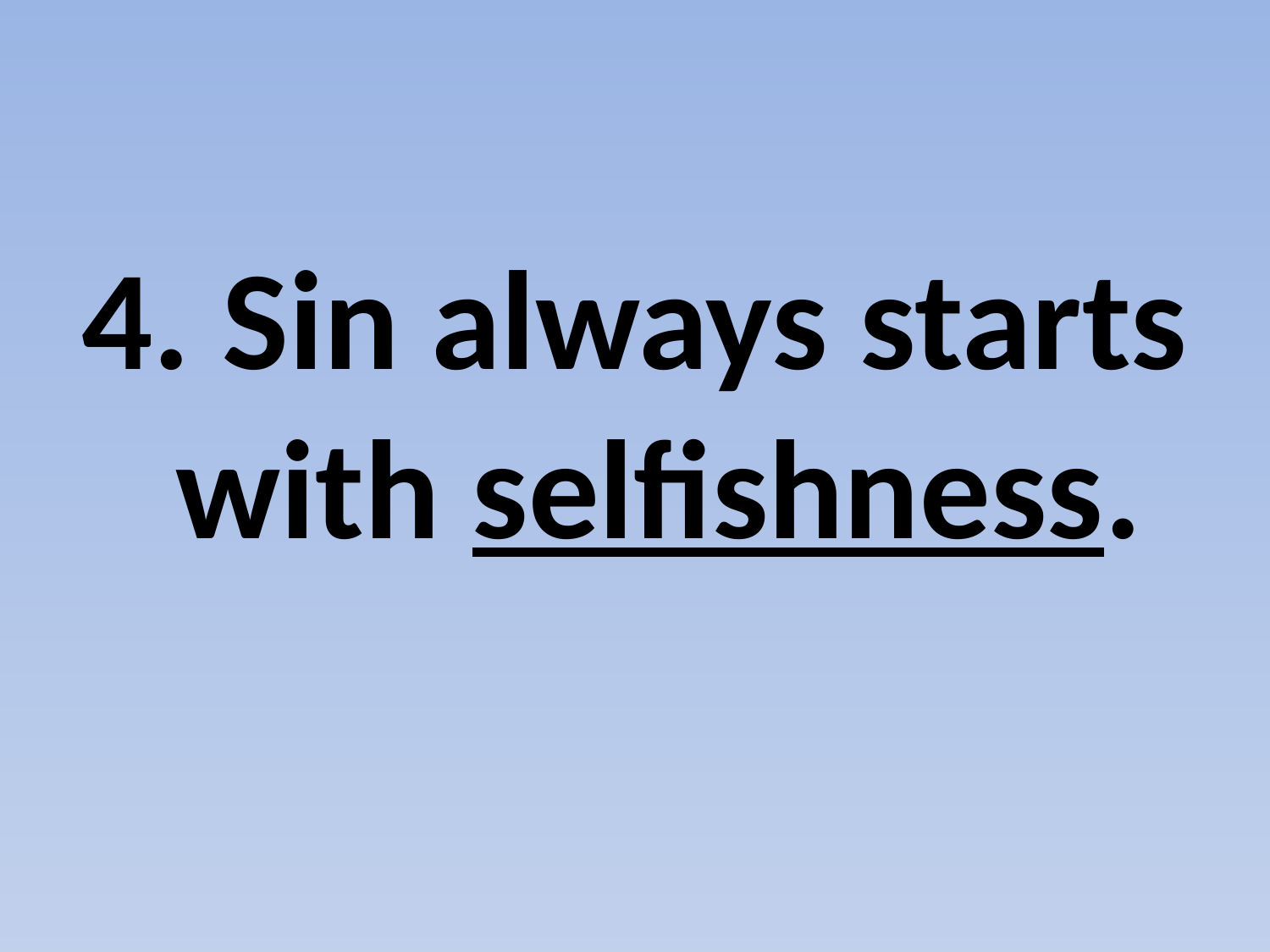

#
4. Sin always starts with selfishness.